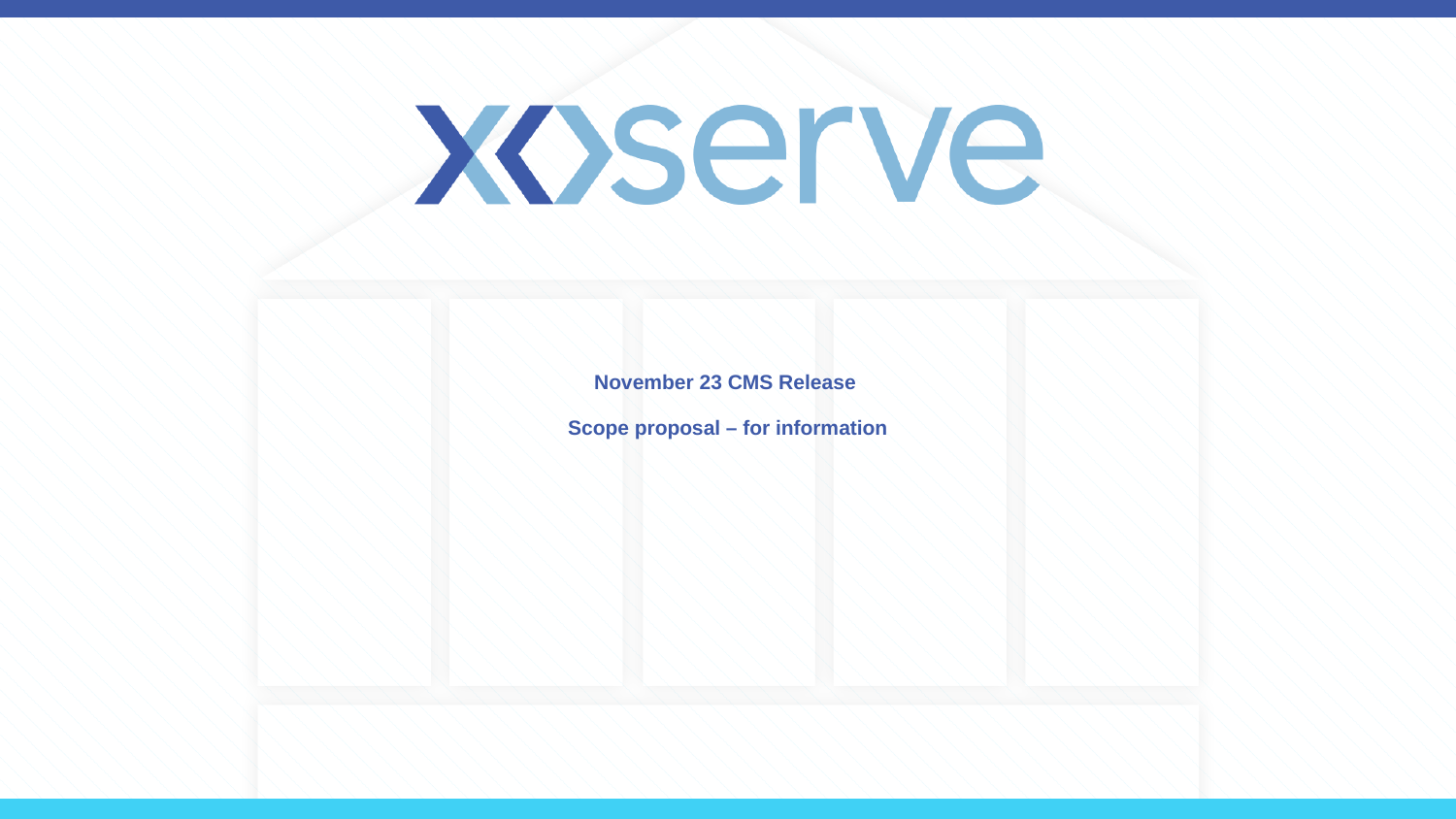

# November 23 CMS Release Scope proposal – for information